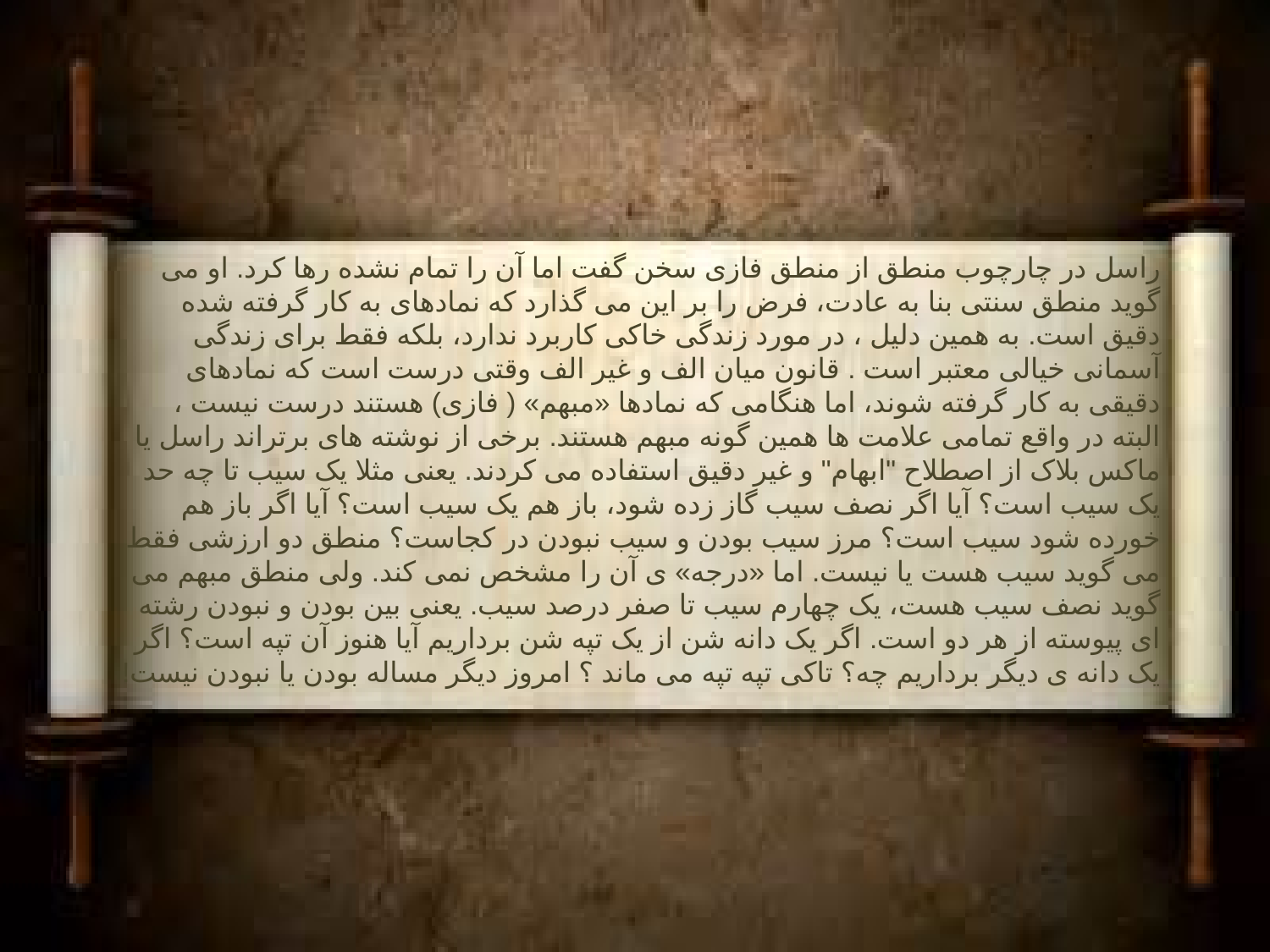

راسل در چارچوب منطق از منطق فازی سخن گفت اما آن را تمام نشده رها کرد. او می گوید منطق سنتی بنا به عادت، فرض را بر این می گذارد که نمادهای به کار گرفته شده دقیق است. به همین دلیل ، در مورد زندگی خاکی کاربرد ندارد، بلکه فقط برای زندگی آسمانی خیالی معتبر است . قانون میان الف و غیر الف وقتی درست است که نمادهای دقیقی به کار گرفته شوند، اما هنگامی که نمادها «مبهم» ( فازی) هستند درست نیست ، البته در واقع تمامی علامت ها همین گونه مبهم هستند. برخی از نوشته های برتراند راسل یا ماکس بلاک از اصطلاح "ابهام" و غیر دقیق استفاده می کردند. یعنی مثلا یک سیب تا چه حد یک سیب است؟ آیا اگر نصف سیب گاز زده شود، باز هم یک سیب است؟ آیا اگر باز هم خورده شود سیب است؟ مرز سیب بودن و سیب نبودن در کجاست؟ منطق دو ارزشی فقط می گوید سیب هست یا نیست. اما «درجه» ی آن را مشخص نمی کند. ولی منطق مبهم می گوید نصف سیب هست، یک چهارم سیب تا صفر درصد سیب. یعنی بین بودن و نبودن رشته ای پیوسته از هر دو است. اگر یک دانه شن از یک تپه شن برداریم آیا هنوز آن تپه است؟ اگر یک دانه ی دیگر برداریم چه؟ تاکی تپه تپه می ماند ؟ امروز دیگر مساله بودن یا نبودن نیست!